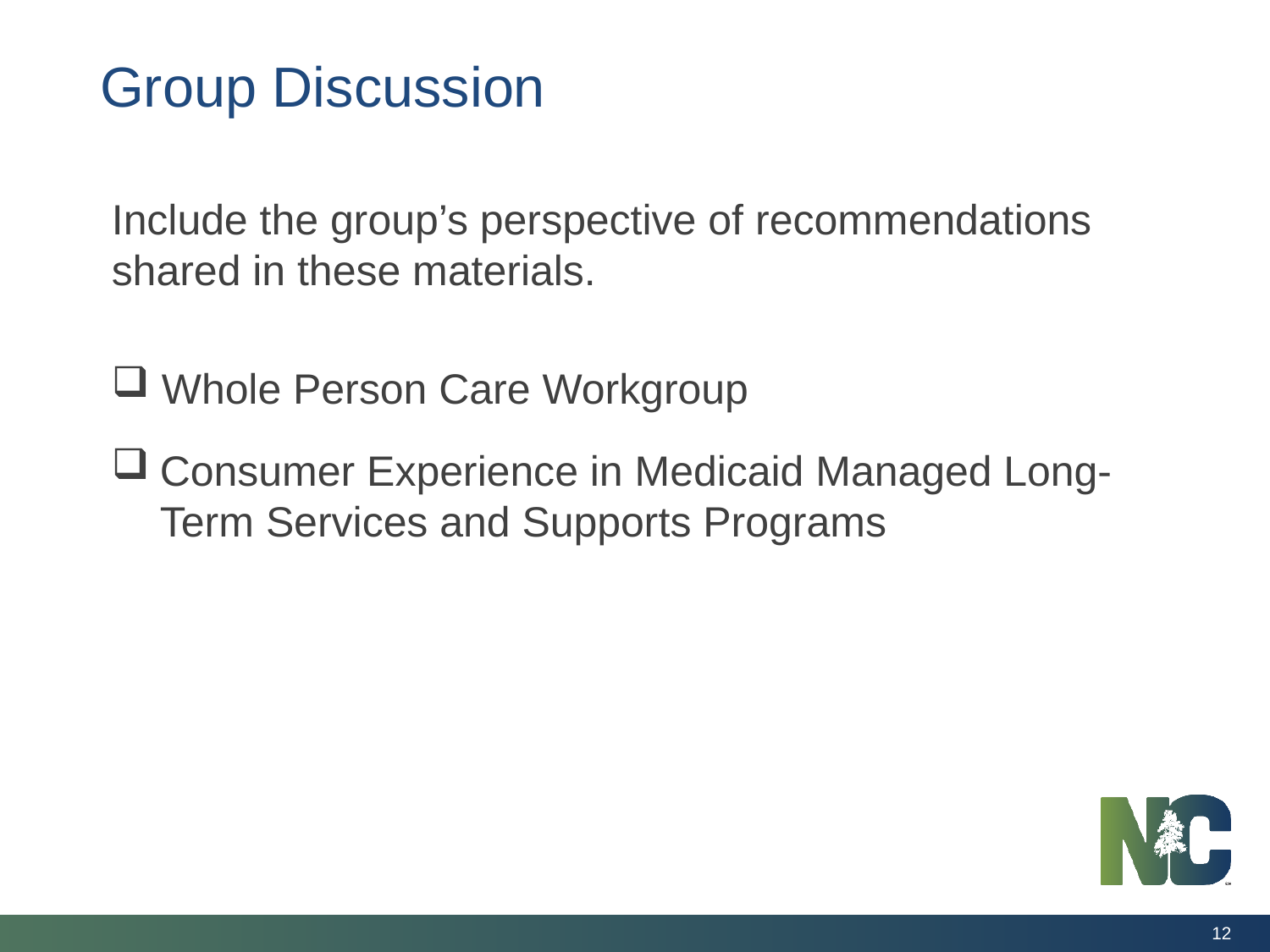

Group Discussion

Include the group’s perspective of recommendations shared in these materials.

 Whole Person Care Workgroup
Consumer Experience in Medicaid Managed Long-Term Services and Supports Programs

12